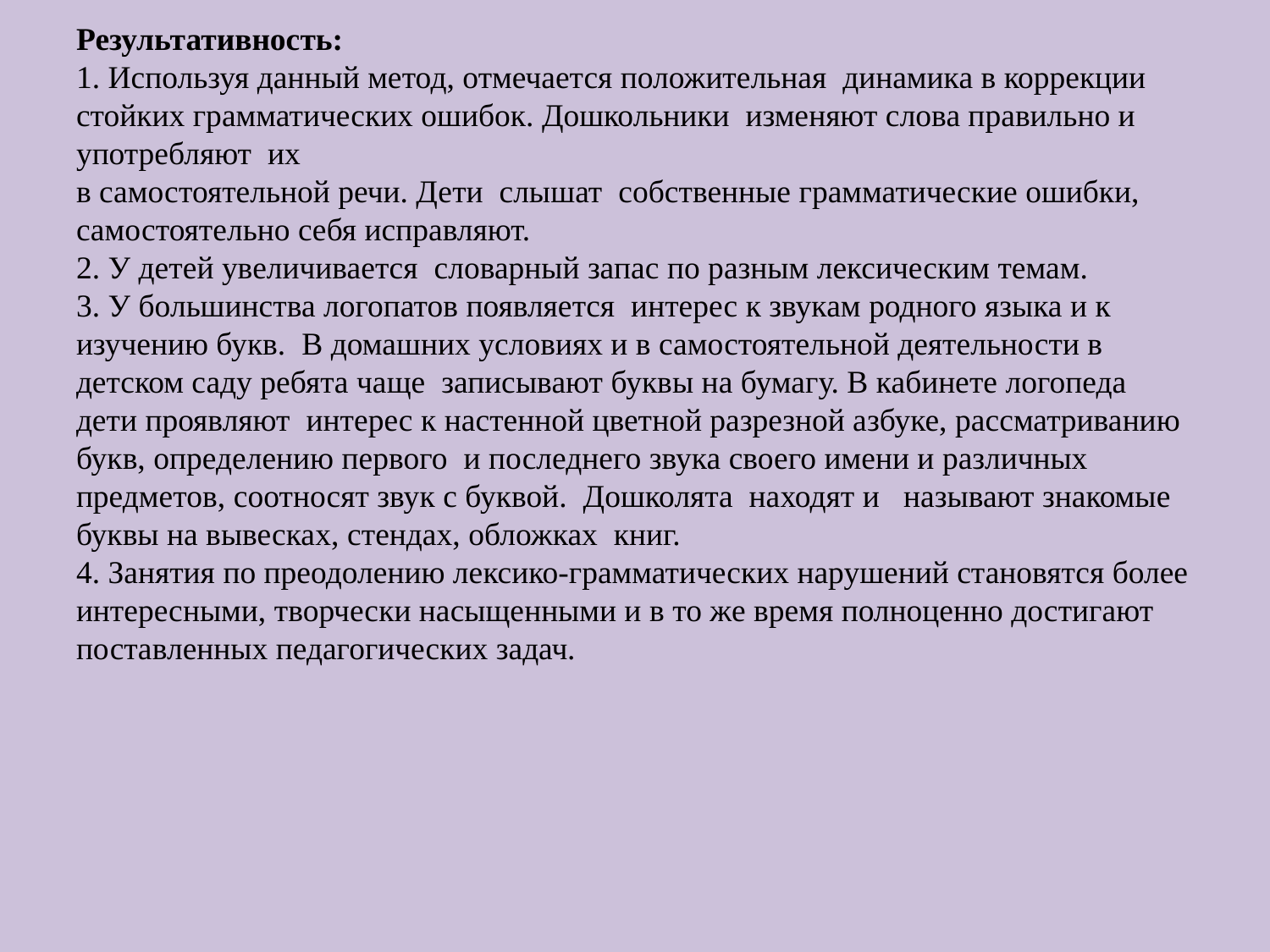

# Результативность: 1. Используя данный метод, отмечается положительная  динамика в коррекции стойких грамматических ошибок. Дошкольники  изменяют слова правильно и употребляют  их в самостоятельной речи. Дети  слышат  собственные грамматические ошибки, самостоятельно себя исправляют. 2. У детей увеличивается  словарный запас по разным лексическим темам. 3. У большинства логопатов появляется  интерес к звукам родного языка и к изучению букв.  В домашних условиях и в самостоятельной деятельности в детском саду ребята чаще  записывают буквы на бумагу. В кабинете логопеда дети проявляют  интерес к настенной цветной разрезной азбуке, рассматриванию букв, определению первого  и последнего звука своего имени и различных предметов, соотносят звук с буквой.  Дошколята  находят и   называют знакомые буквы на вывесках, стендах, обложках  книг. 4. Занятия по преодолению лексико-грамматических нарушений становятся более интересными, творчески насыщенными и в то же время полноценно достигают  поставленных педагогических задач.